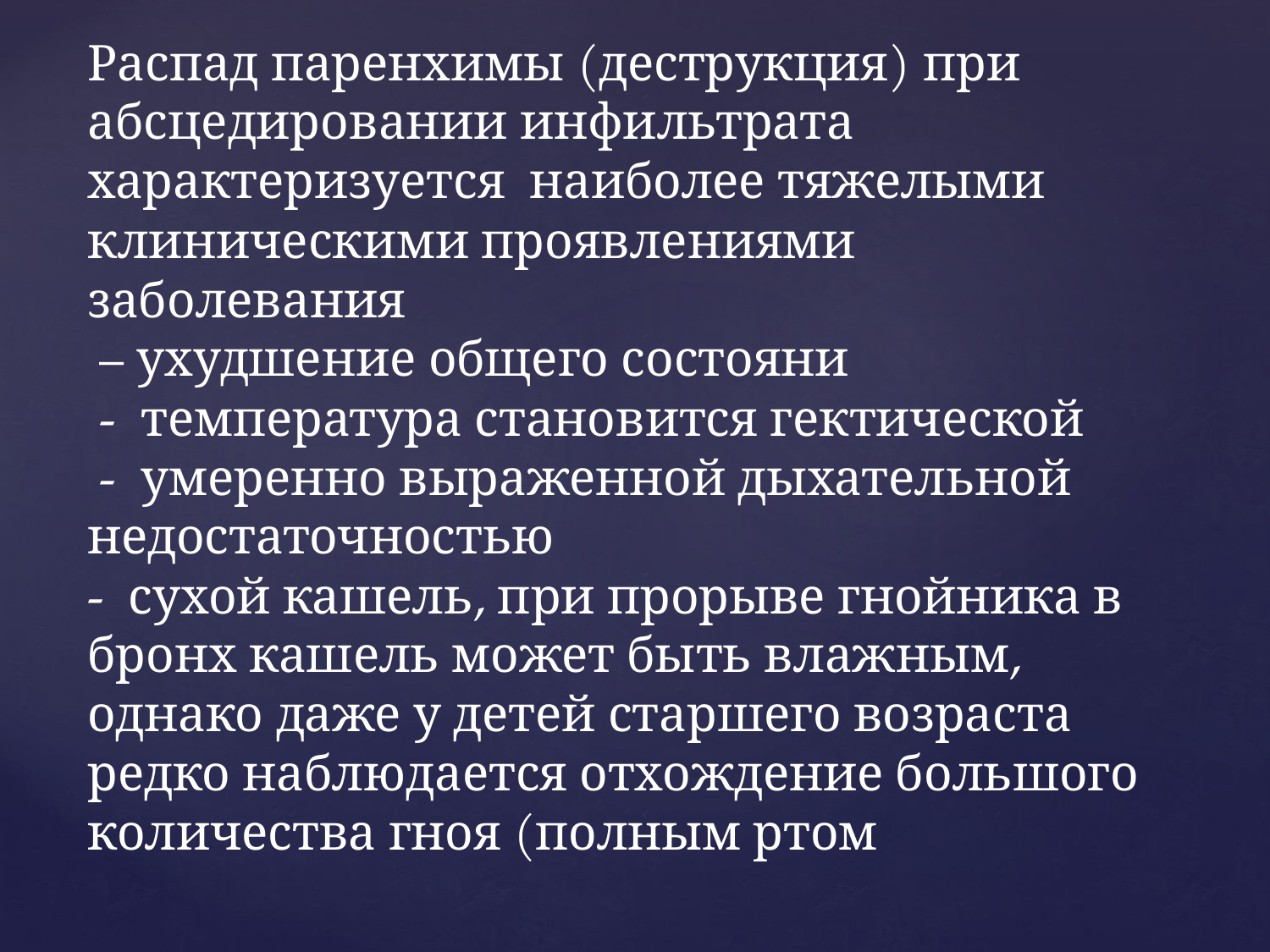

# Распад паренхимы (деструкция) при абсцедировании инфильтрата характеризуется  наиболее тяжелыми  клиническими проявлениями заболевания – ухудшение общего состояни -  температура становится гектической -  умеренно выраженной дыхательной недостаточностью -  сухой кашель, при прорыве гнойника в бронх кашель может быть влажным, однако даже у детей старшего возраста редко наблюдается отхождение большого количества гноя (полным ртом